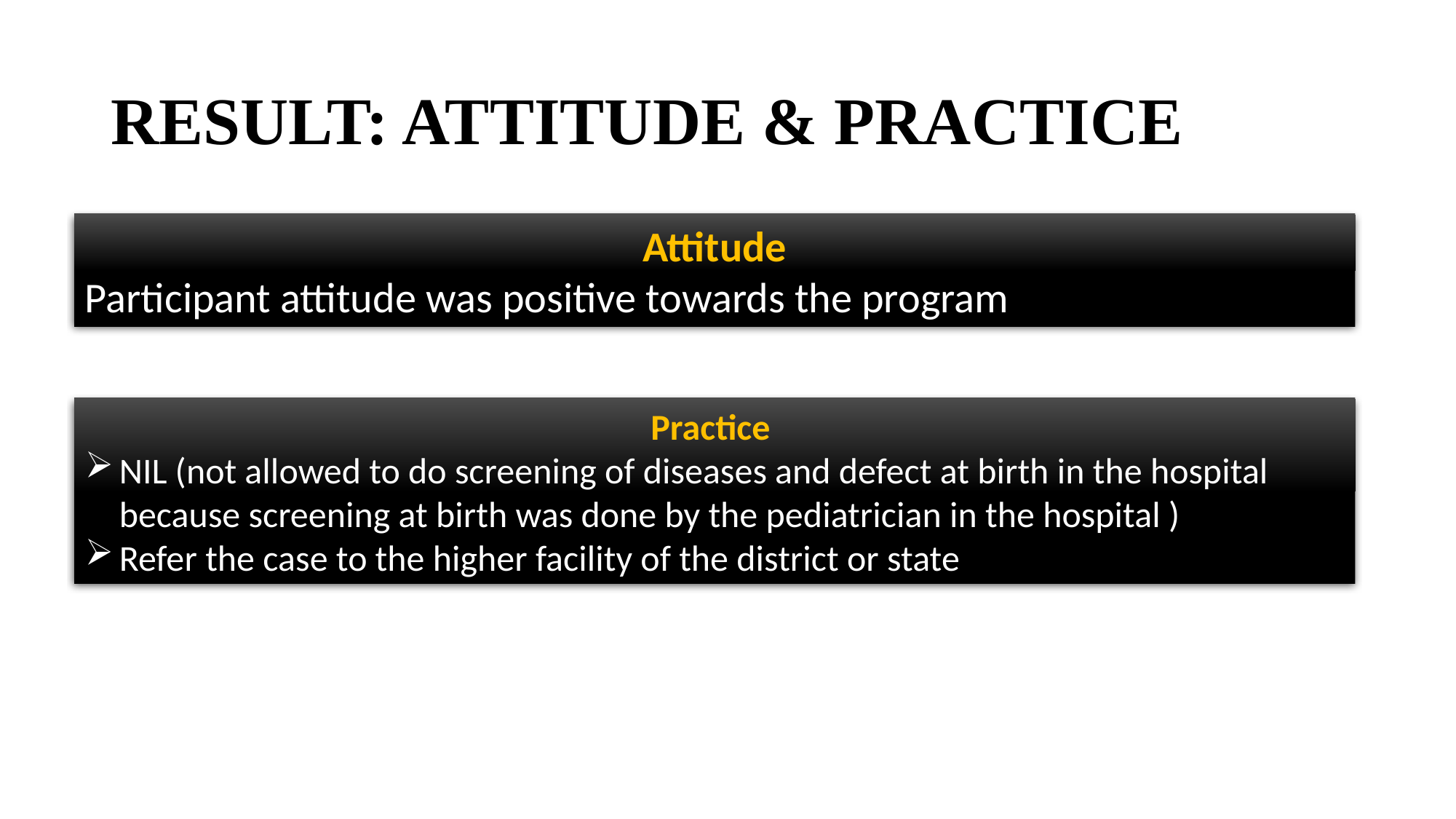

# RESULT: ATTITUDE & PRACTICE
Attitude
Participant attitude was positive towards the program
Practice
NIL (not allowed to do screening of diseases and defect at birth in the hospital because screening at birth was done by the pediatrician in the hospital )
Refer the case to the higher facility of the district or state